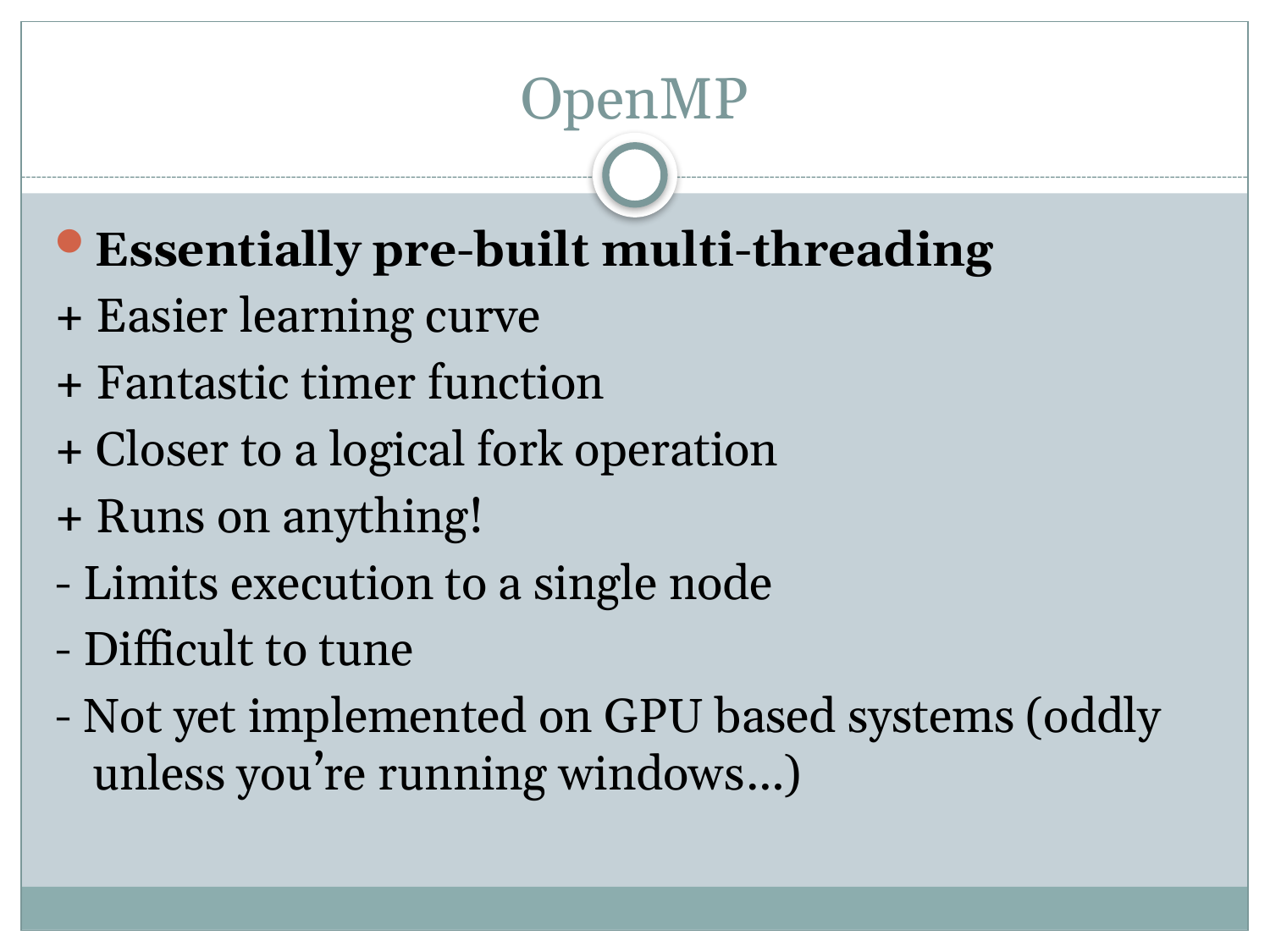

# OpenMP
Essentially pre-built multi-threading
+ Easier learning curve
+ Fantastic timer function
+ Closer to a logical fork operation
+ Runs on anything!
- Limits execution to a single node
- Difficult to tune
- Not yet implemented on GPU based systems (oddly unless you’re running windows…)